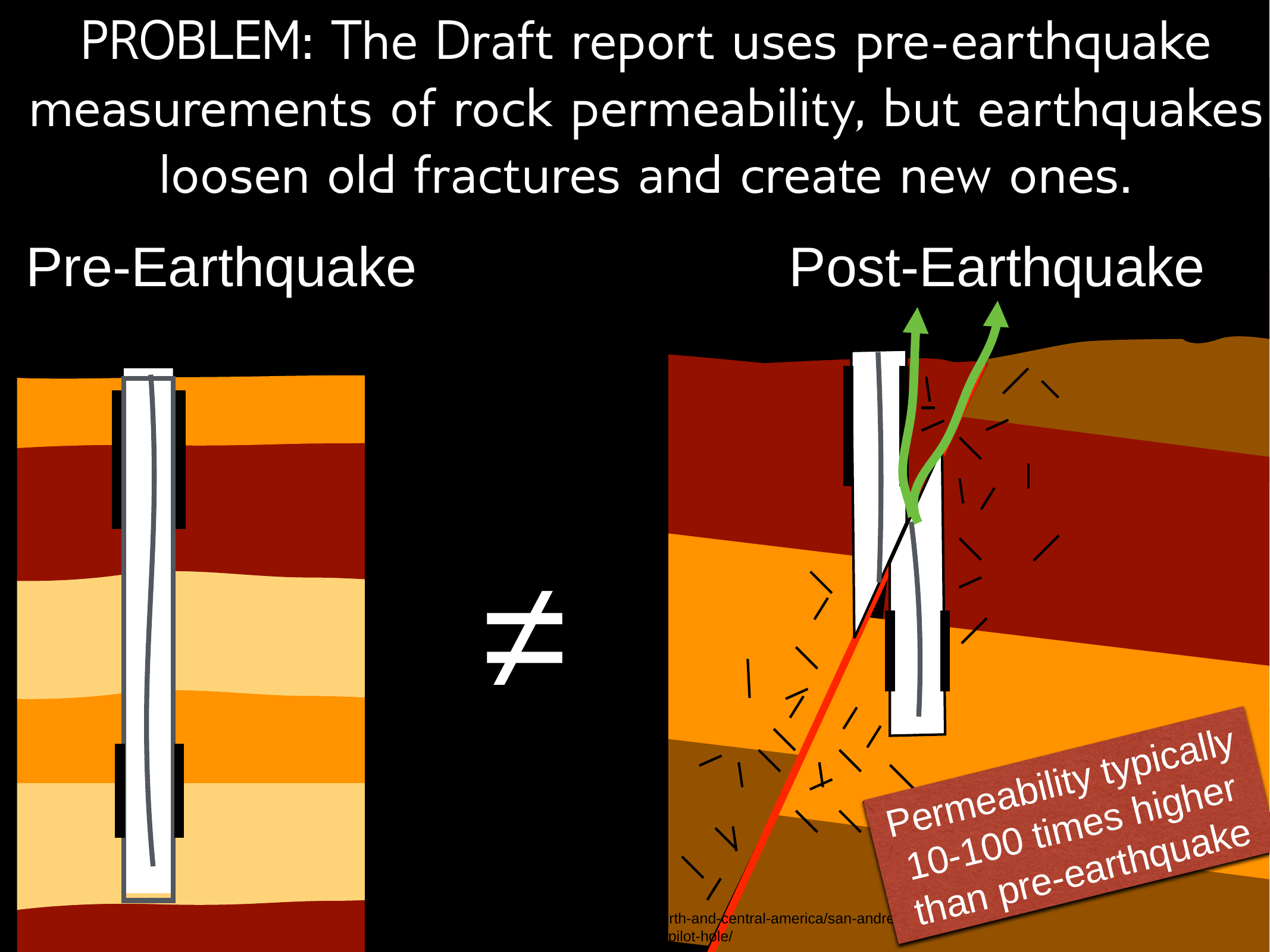

PROBLEM: The Draft report uses pre-earthquake measurements of rock permeability, but earthquakes loosen old fractures and create new ones.

Pre-Earthquake
Post-Earthquake

≠

Permeability typically 10-100 times higher than pre-earthquake

https://www.icdp-online.org/projects/world/north-and-central-america/san-andreas-fault-usa/gallery-pilot-hole/